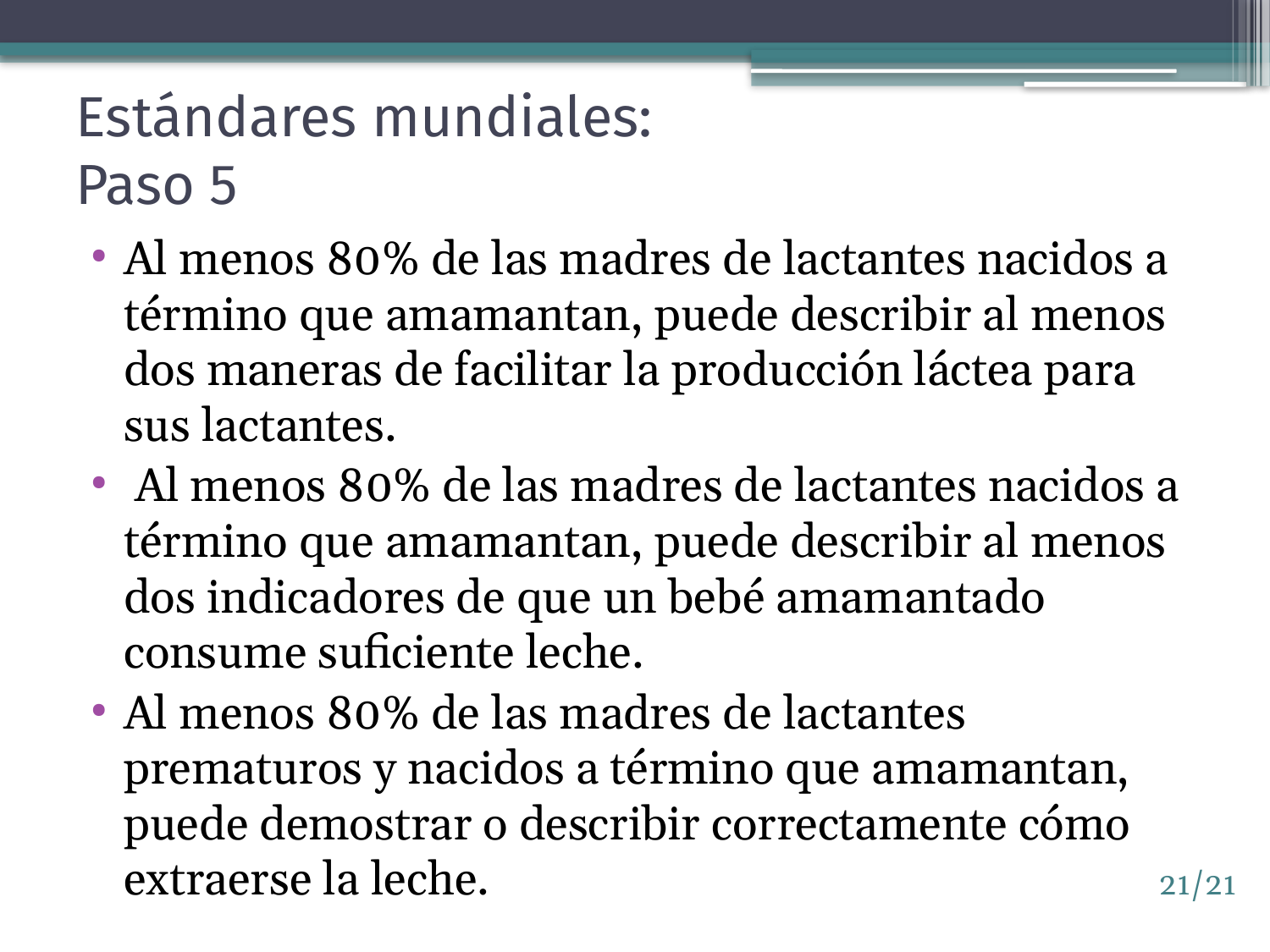

# Estándares mundiales: Paso 5
Al menos 80% de las madres de lactantes nacidos a término que amamantan, puede describir al menos dos maneras de facilitar la producción láctea para sus lactantes.
 Al menos 80% de las madres de lactantes nacidos a término que amamantan, puede describir al menos dos indicadores de que un bebé amamantado consume suficiente leche.
Al menos 80% de las madres de lactantes prematuros y nacidos a término que amamantan, puede demostrar o describir correctamente cómo extraerse la leche.

21/21